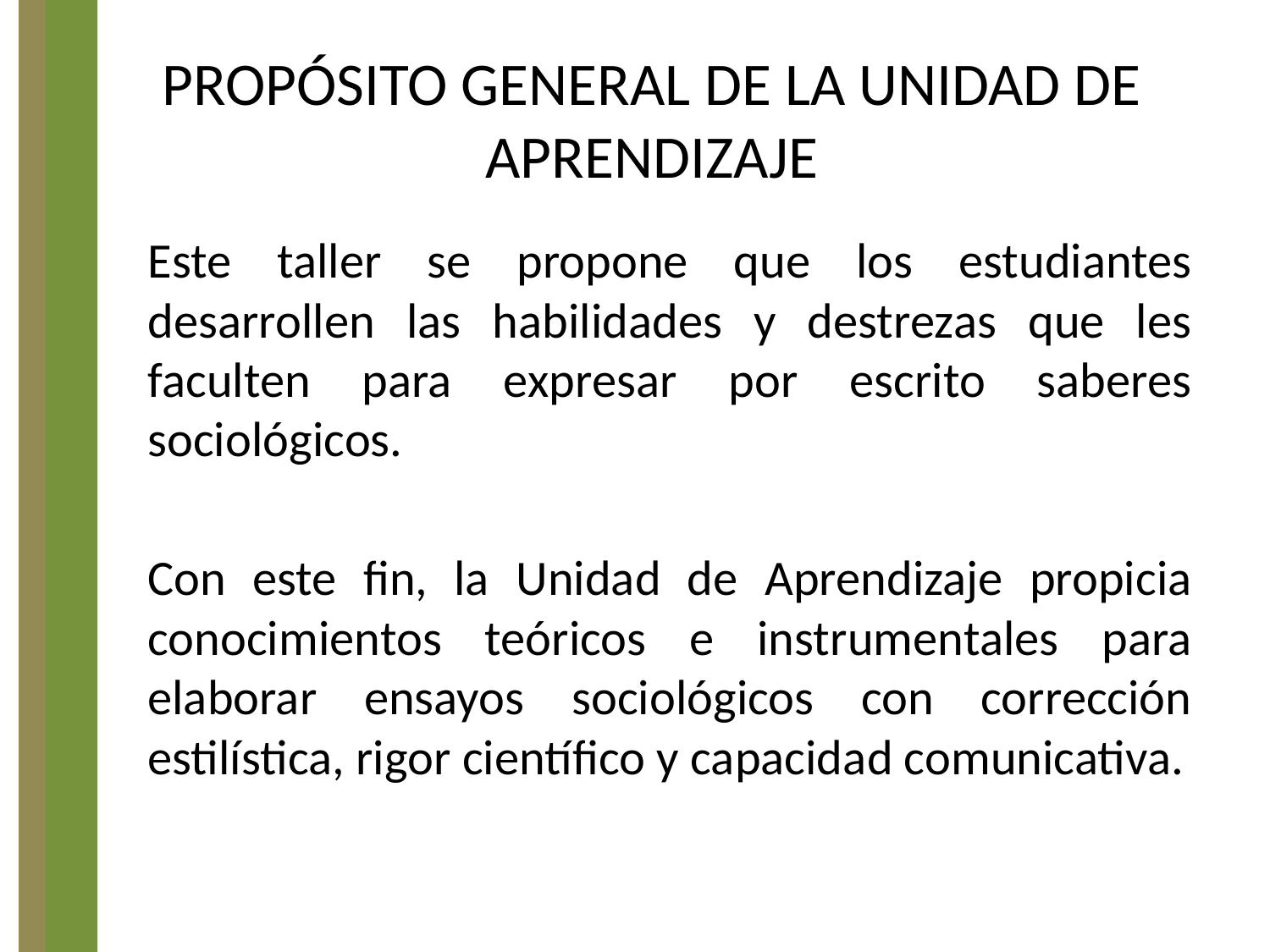

# PROPÓSITO GENERAL DE LA UNIDAD DE APRENDIZAJE
Este taller se propone que los estudiantes desarrollen las habilidades y destrezas que les faculten para expresar por escrito saberes sociológicos.

Con este fin, la Unidad de Aprendizaje propicia conocimientos teóricos e instrumentales para elaborar ensayos sociológicos con corrección estilística, rigor científico y capacidad comunicativa.